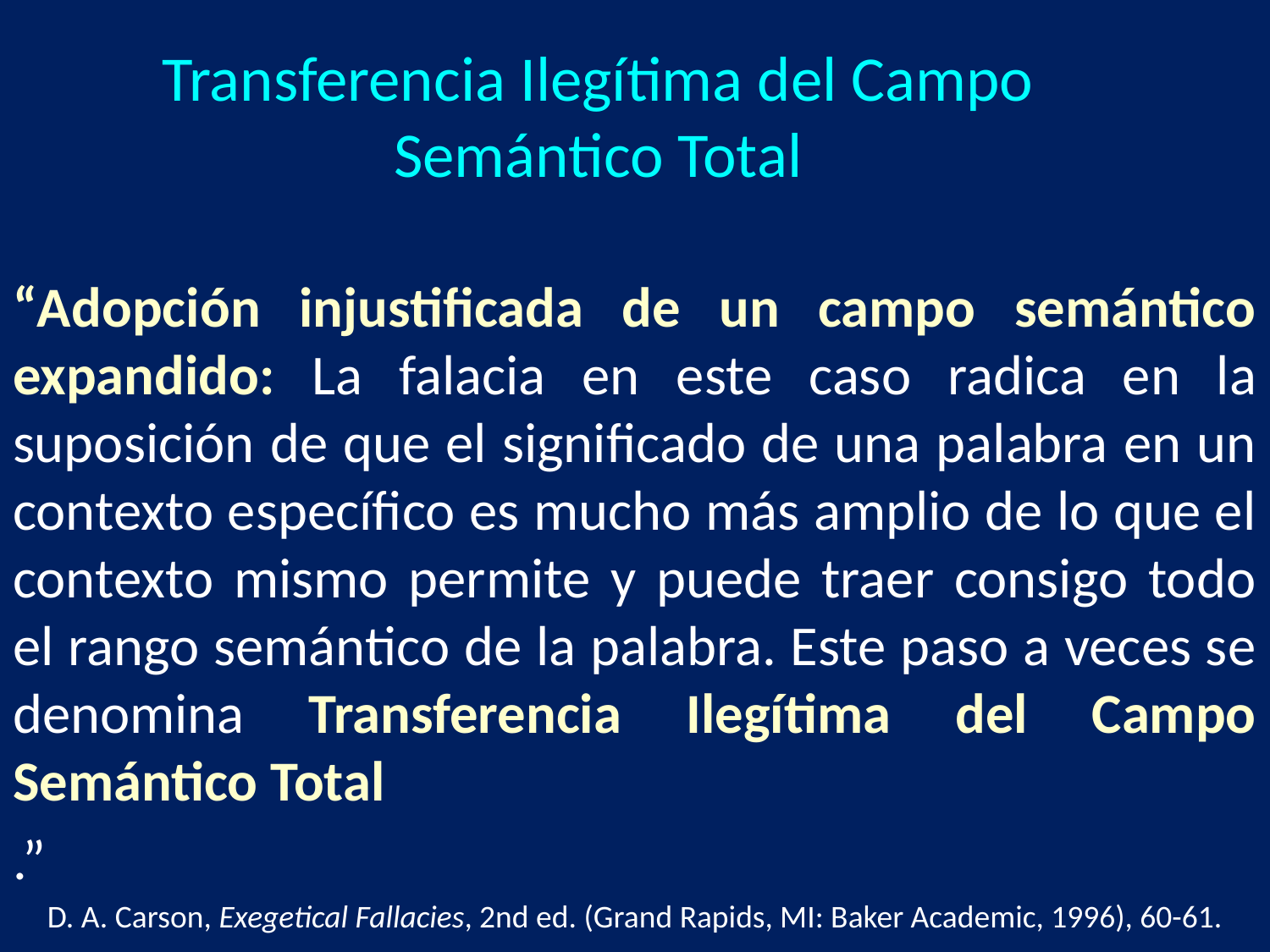

Transferencia Ilegítima del Campo Semántico Total
“Adopción injustificada de un campo semántico expandido: La falacia en este caso radica en la suposición de que el significado de una palabra en un contexto específico es mucho más amplio de lo que el contexto mismo permite y puede traer consigo todo el rango semántico de la palabra. Este paso a veces se denomina Transferencia Ilegítima del Campo Semántico Total
.”
D. A. Carson, Exegetical Fallacies, 2nd ed. (Grand Rapids, MI: Baker Academic, 1996), 60-61.